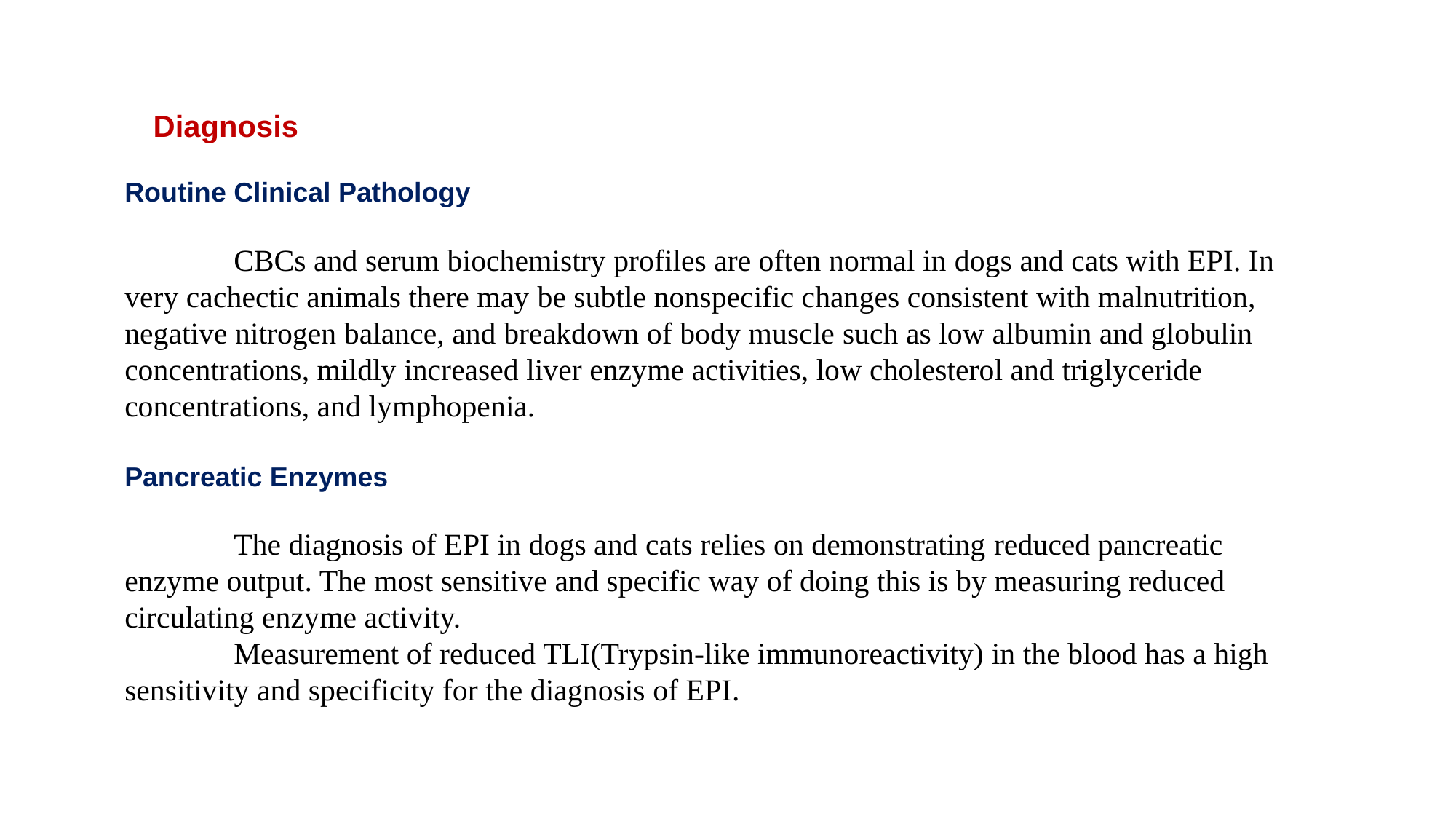

# Diagnosis
Routine Clinical Pathology

	CBCs and serum biochemistry profiles are often normal in dogs and cats with EPI. In very cachectic animals there may be subtle nonspecific changes consistent with malnutrition, negative nitrogen balance, and breakdown of body muscle such as low albumin and globulin concentrations, mildly increased liver enzyme activities, low cholesterol and triglyceride concentrations, and lymphopenia.

Pancreatic Enzymes

	The diagnosis of EPI in dogs and cats relies on demonstrating reduced pancreatic enzyme output. The most sensitive and specific way of doing this is by measuring reduced circulating enzyme activity.
	Measurement of reduced TLI(Trypsin-like immunoreactivity) in the blood has a high sensitivity and specificity for the diagnosis of EPI.